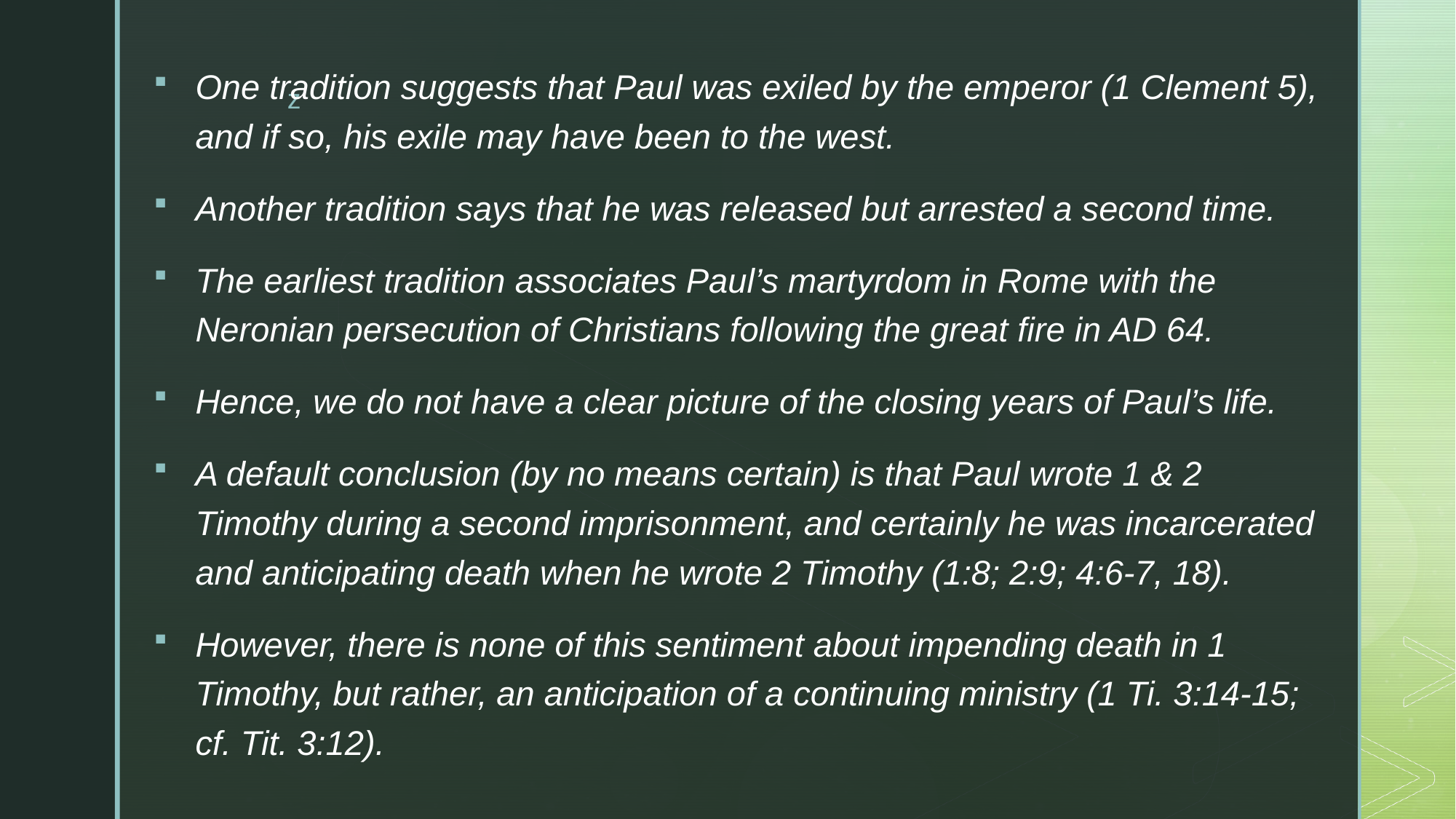

One tradition suggests that Paul was exiled by the emperor (1 Clement 5), and if so, his exile may have been to the west.
Another tradition says that he was released but arrested a second time.
The earliest tradition associates Paul’s martyrdom in Rome with the Neronian persecution of Christians following the great fire in AD 64.
Hence, we do not have a clear picture of the closing years of Paul’s life.
A default conclusion (by no means certain) is that Paul wrote 1 & 2 Timothy during a second imprisonment, and certainly he was incarcerated and anticipating death when he wrote 2 Timothy (1:8; 2:9; 4:6-7, 18).
However, there is none of this sentiment about impending death in 1 Timothy, but rather, an anticipation of a continuing ministry (1 Ti. 3:14-15; cf. Tit. 3:12).